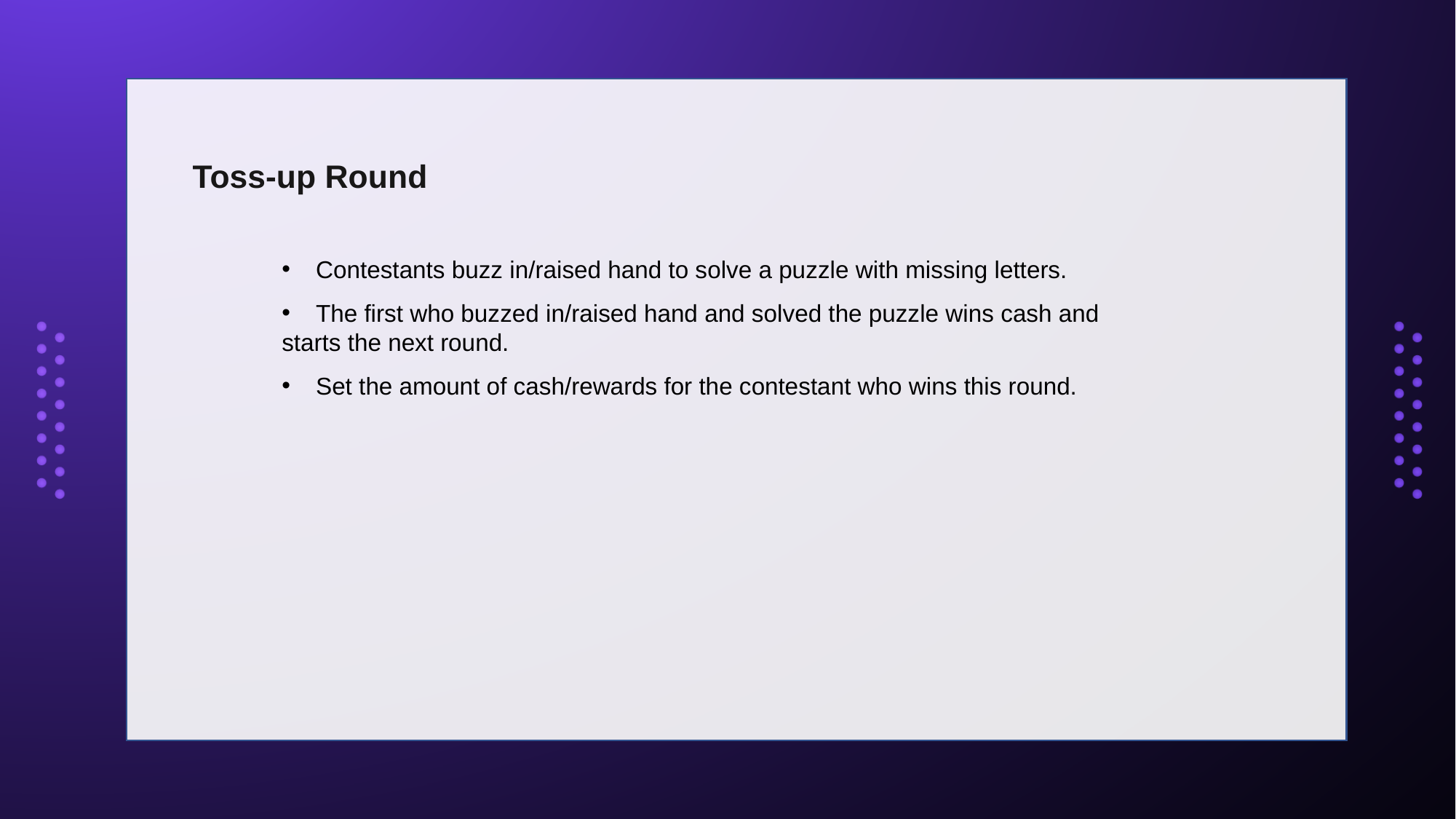

Toss-up Round
Contestants buzz in/raised hand to solve a puzzle with missing letters.
The first who buzzed in/raised hand and solved the puzzle wins cash and
starts the next round.
Set the amount of cash/rewards for the contestant who wins this round.